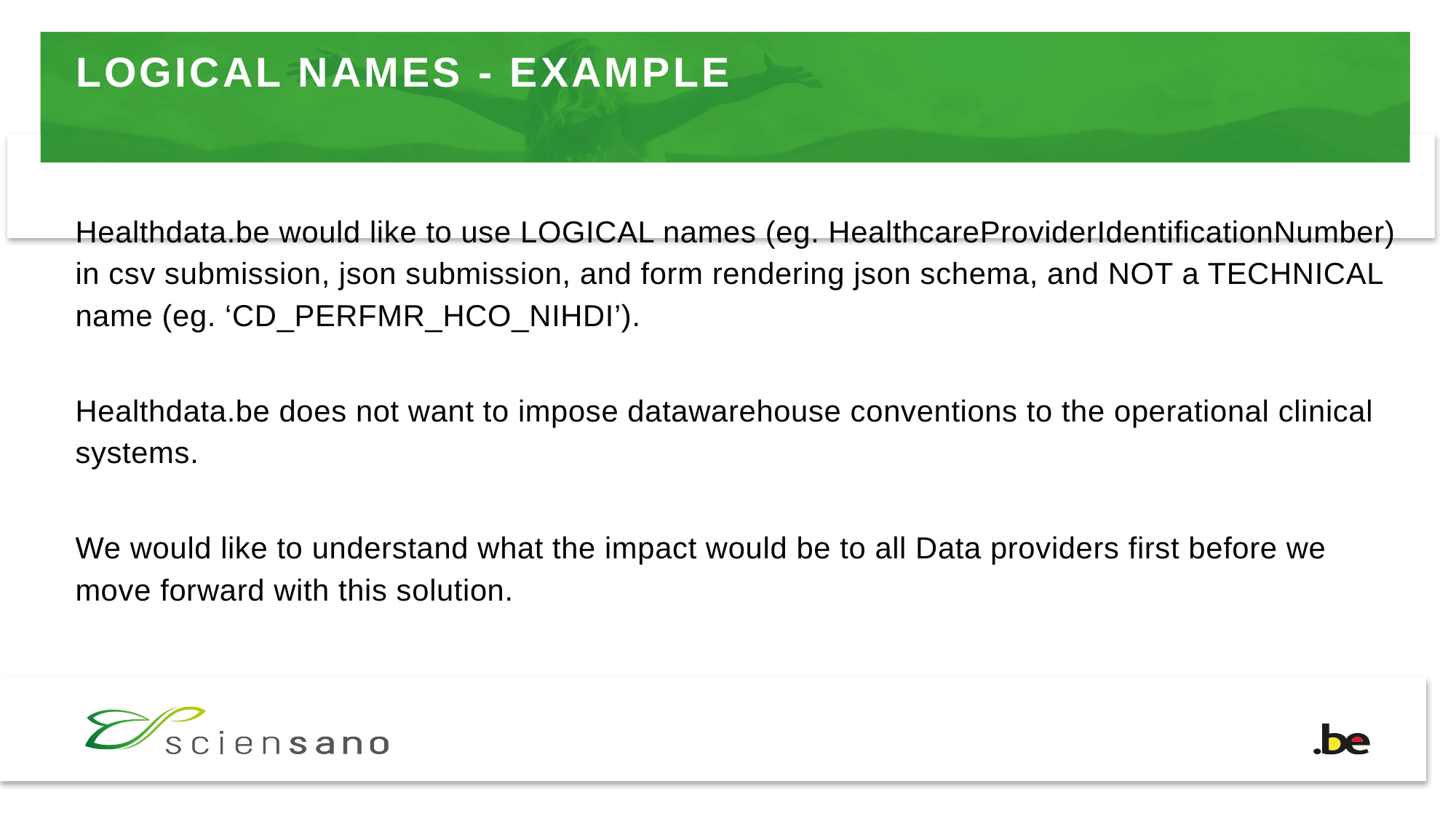

# LOGICAL NAMES - EXAMPLE
Healthdata.be would like to use LOGICAL names (eg. HealthcareProviderIdentificationNumber) in csv submission, json submission, and form rendering json schema, and NOT a TECHNICAL name (eg. ‘CD_PERFMR_HCO_NIHDI’).

Healthdata.be does not want to impose datawarehouse conventions to the operational clinical systems.

We would like to understand what the impact would be to all Data providers first before we move forward with this solution.